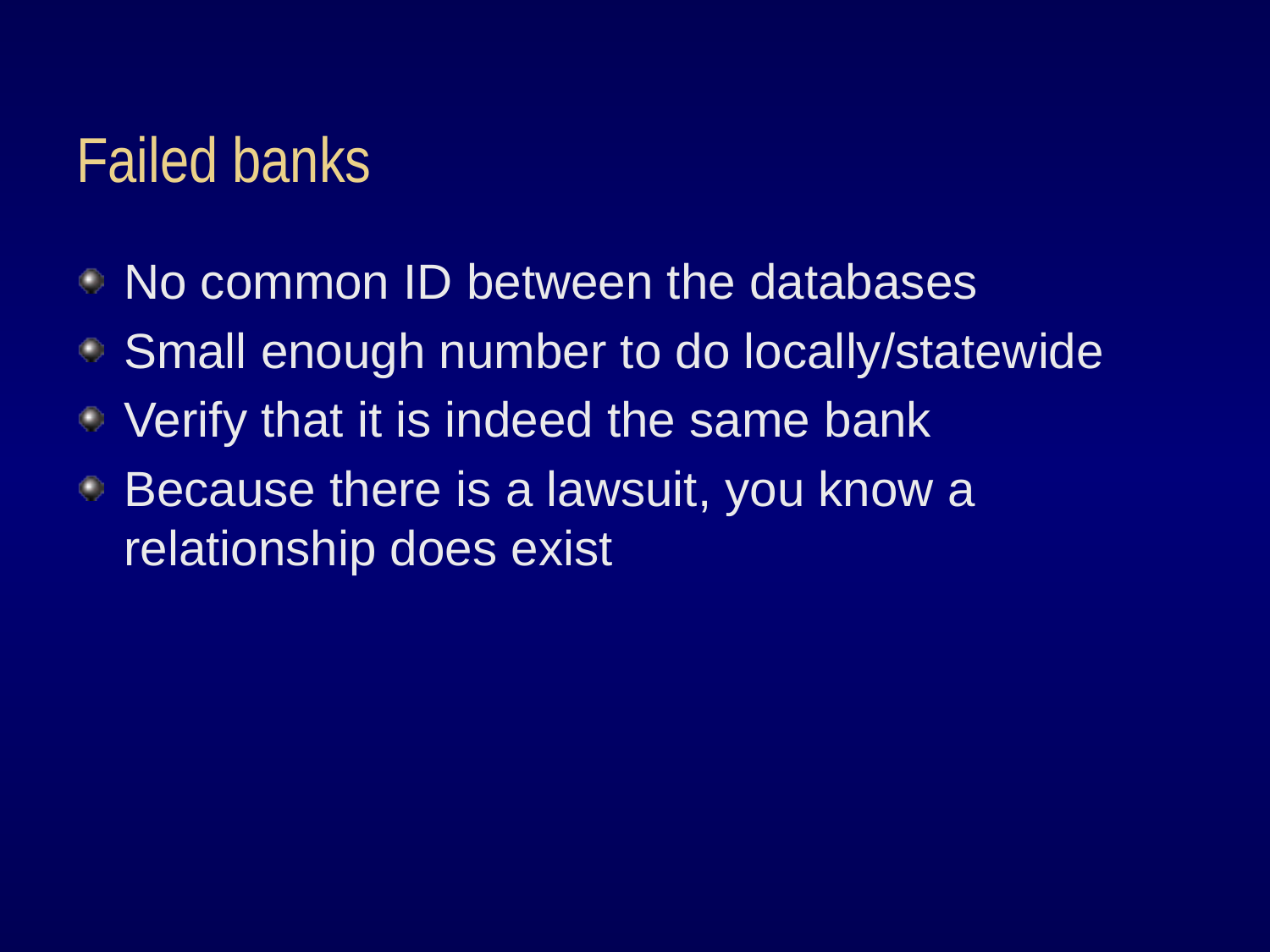

# Failed banks
No common ID between the databases
Small enough number to do locally/statewide
Verify that it is indeed the same bank
Because there is a lawsuit, you know a relationship does exist